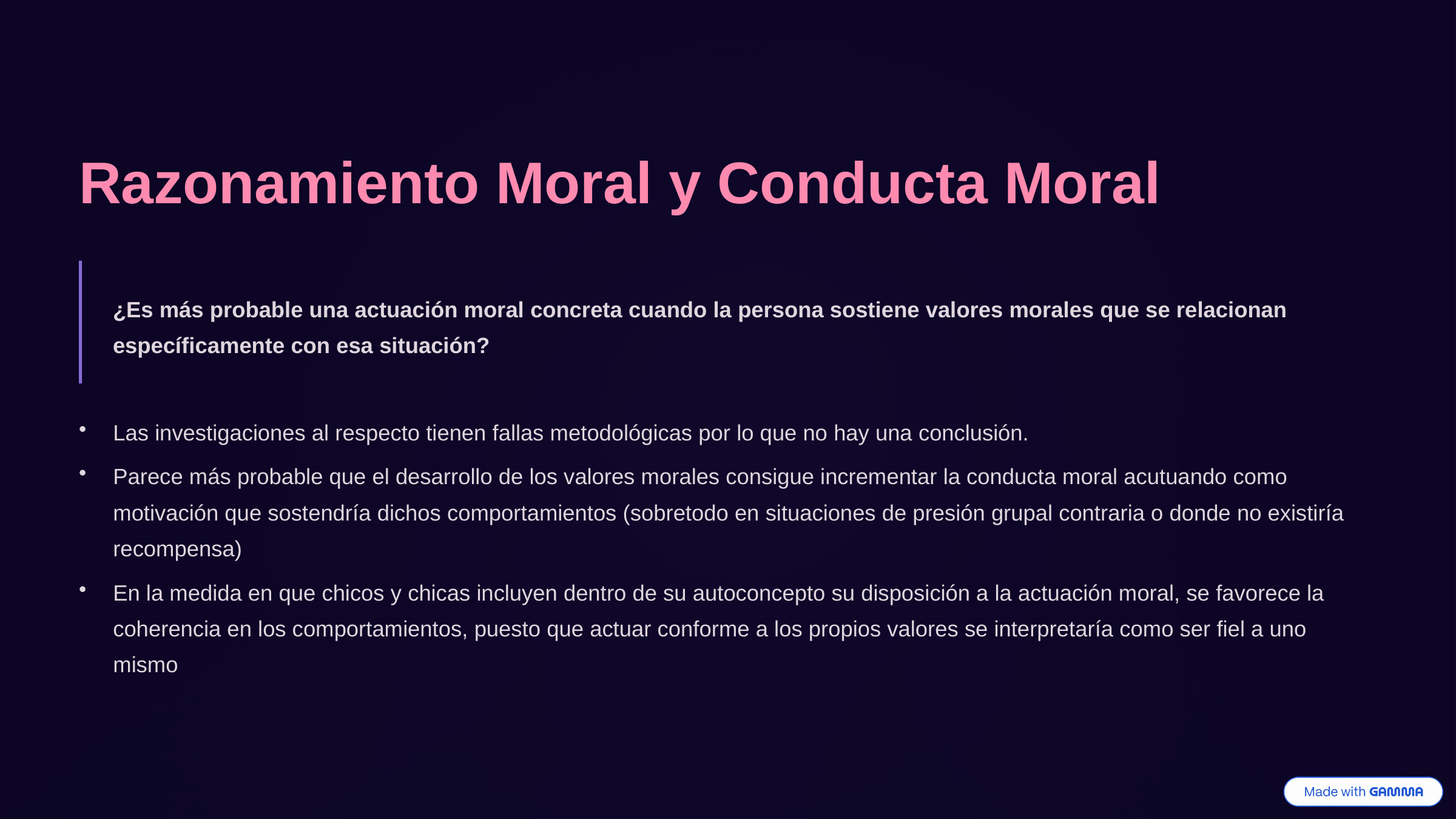

Razonamiento Moral y Conducta Moral

¿Es más probable una actuación moral concreta cuando la persona sostiene valores morales que se relacionan específicamente con esa situación?
Las investigaciones al respecto tienen fallas metodológicas por lo que no hay una conclusión.
Parece más probable que el desarrollo de los valores morales consigue incrementar la conducta moral acutuando como motivación que sostendría dichos comportamientos (sobretodo en situaciones de presión grupal contraria o donde no existiría recompensa)
En la medida en que chicos y chicas incluyen dentro de su autoconcepto su disposición a la actuación moral, se favorece la coherencia en los comportamientos, puesto que actuar conforme a los propios valores se interpretaría como ser fiel a uno mismo